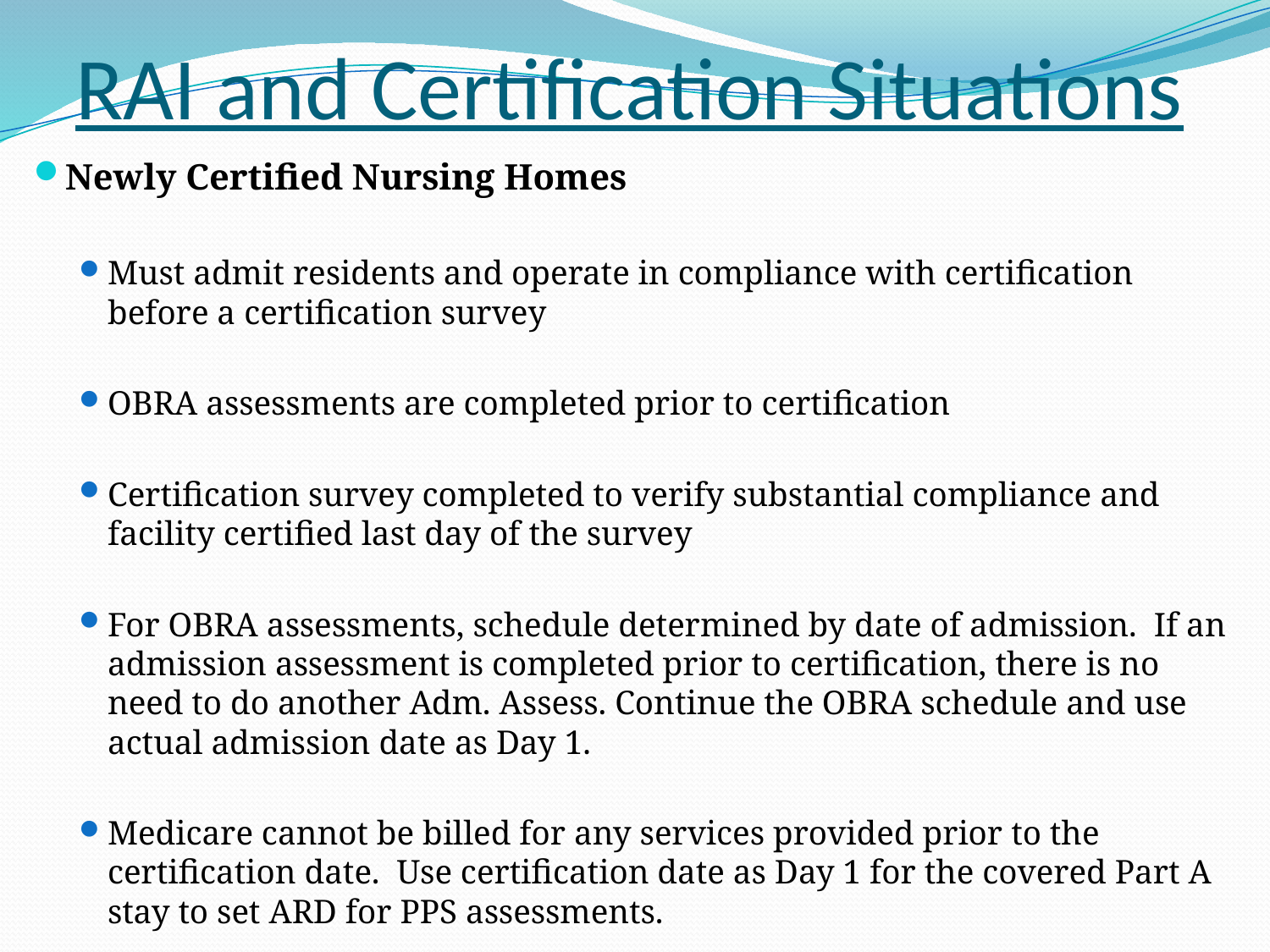

# RAI and Certification Situations
Newly Certified Nursing Homes

Must admit residents and operate in compliance with certification before a certification survey

OBRA assessments are completed prior to certification

Certification survey completed to verify substantial compliance and facility certified last day of the survey

For OBRA assessments, schedule determined by date of admission.  If an admission assessment is completed prior to certification, there is no need to do another Adm. Assess. Continue the OBRA schedule and use actual admission date as Day 1.

Medicare cannot be billed for any services provided prior to the certification date.  Use certification date as Day 1 for the covered Part A stay to set ARD for PPS assessments.